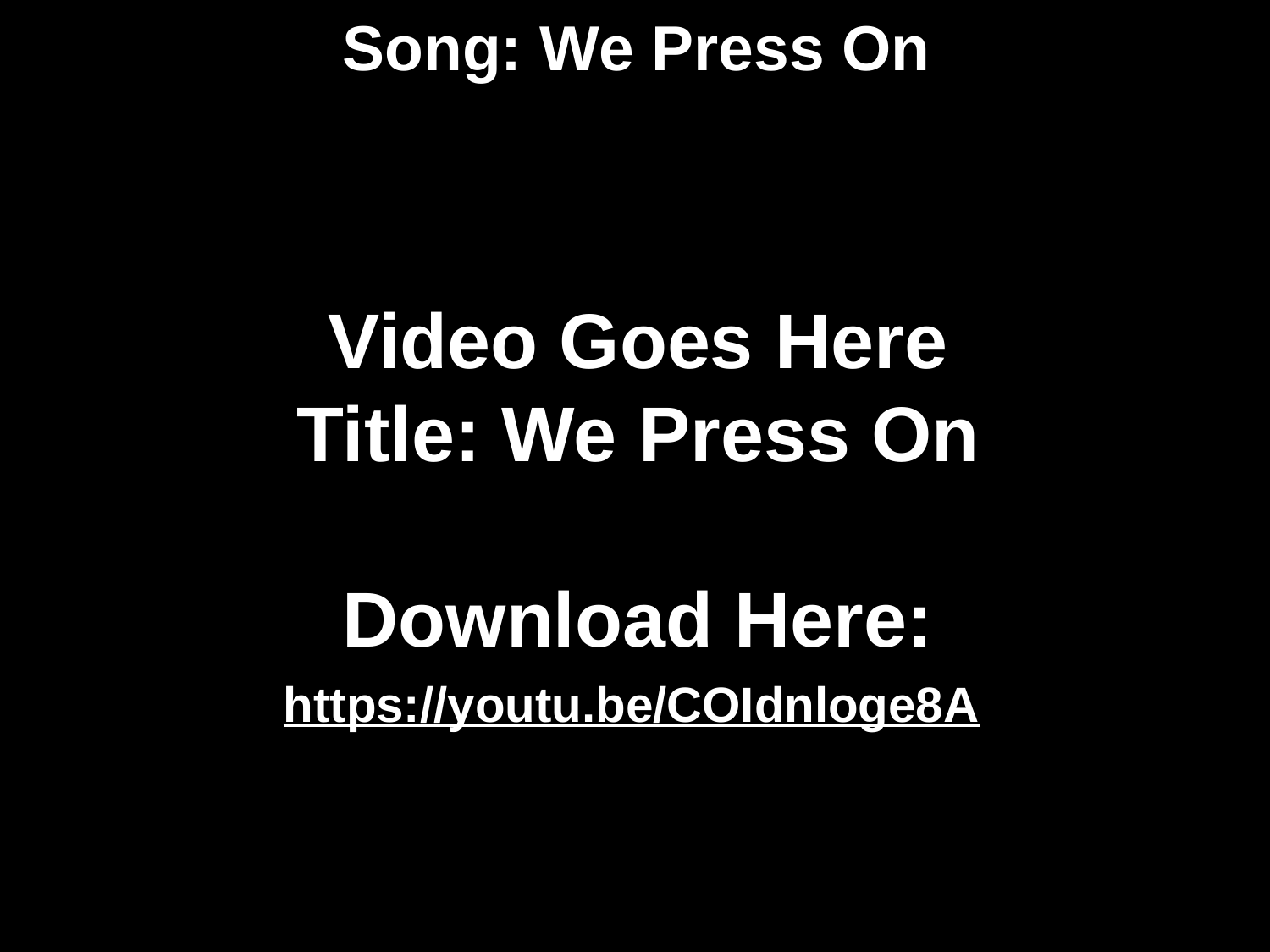

# Song: We Press On

Video Goes Here
Title: We Press On
Download Here:
https://youtu.be/COIdnloge8A